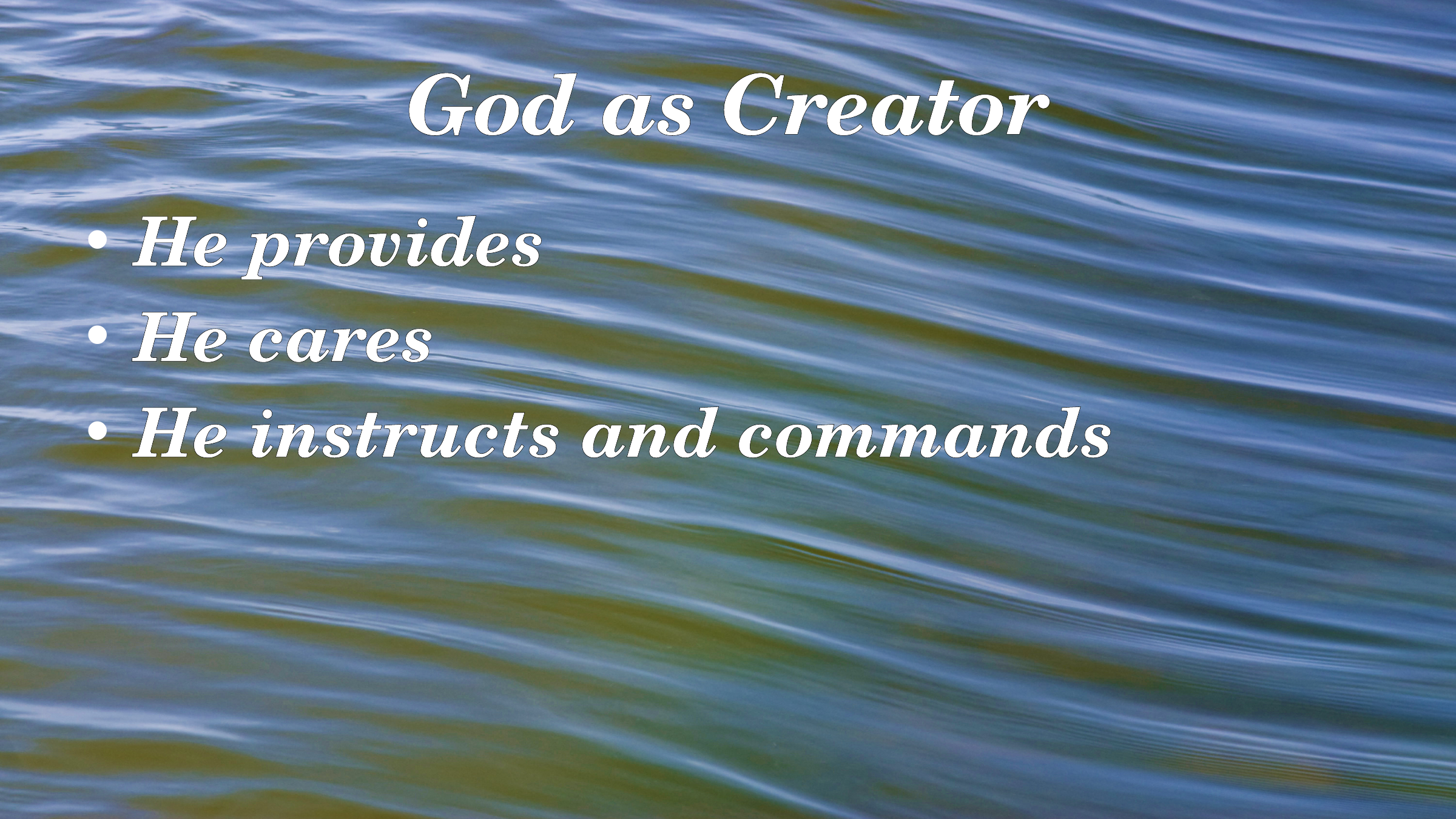

# God as Creator
He provides
He cares
He instructs and commands